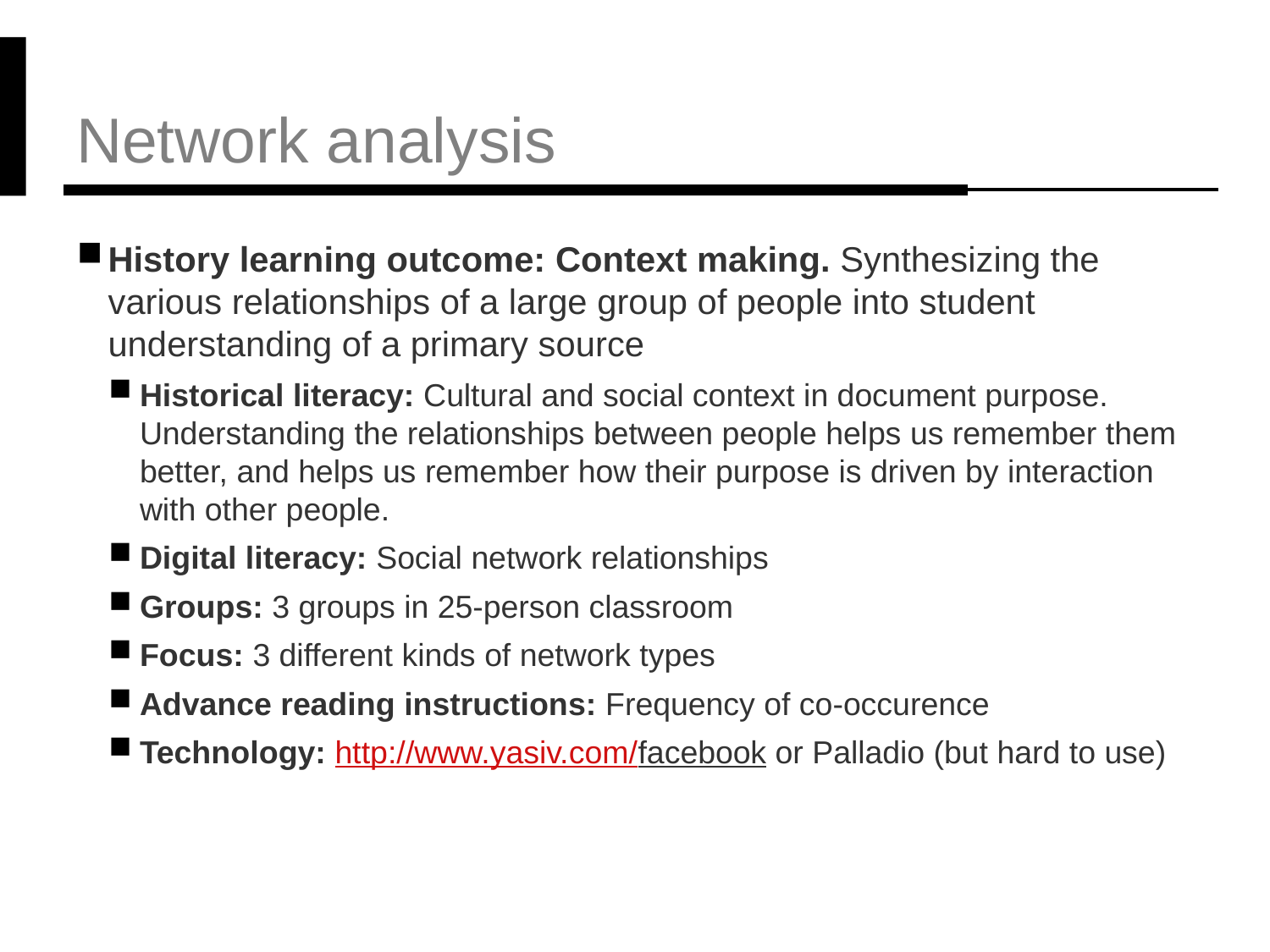

# Network analysis
History learning outcome: Context making. Synthesizing the various relationships of a large group of people into student understanding of a primary source
Historical literacy: Cultural and social context in document purpose. Understanding the relationships between people helps us remember them better, and helps us remember how their purpose is driven by interaction with other people.
Digital literacy: Social network relationships
Groups: 3 groups in 25-person classroom
Focus: 3 different kinds of network types
Advance reading instructions: Frequency of co-occurence
Technology: http://www.yasiv.com/facebook or Palladio (but hard to use)